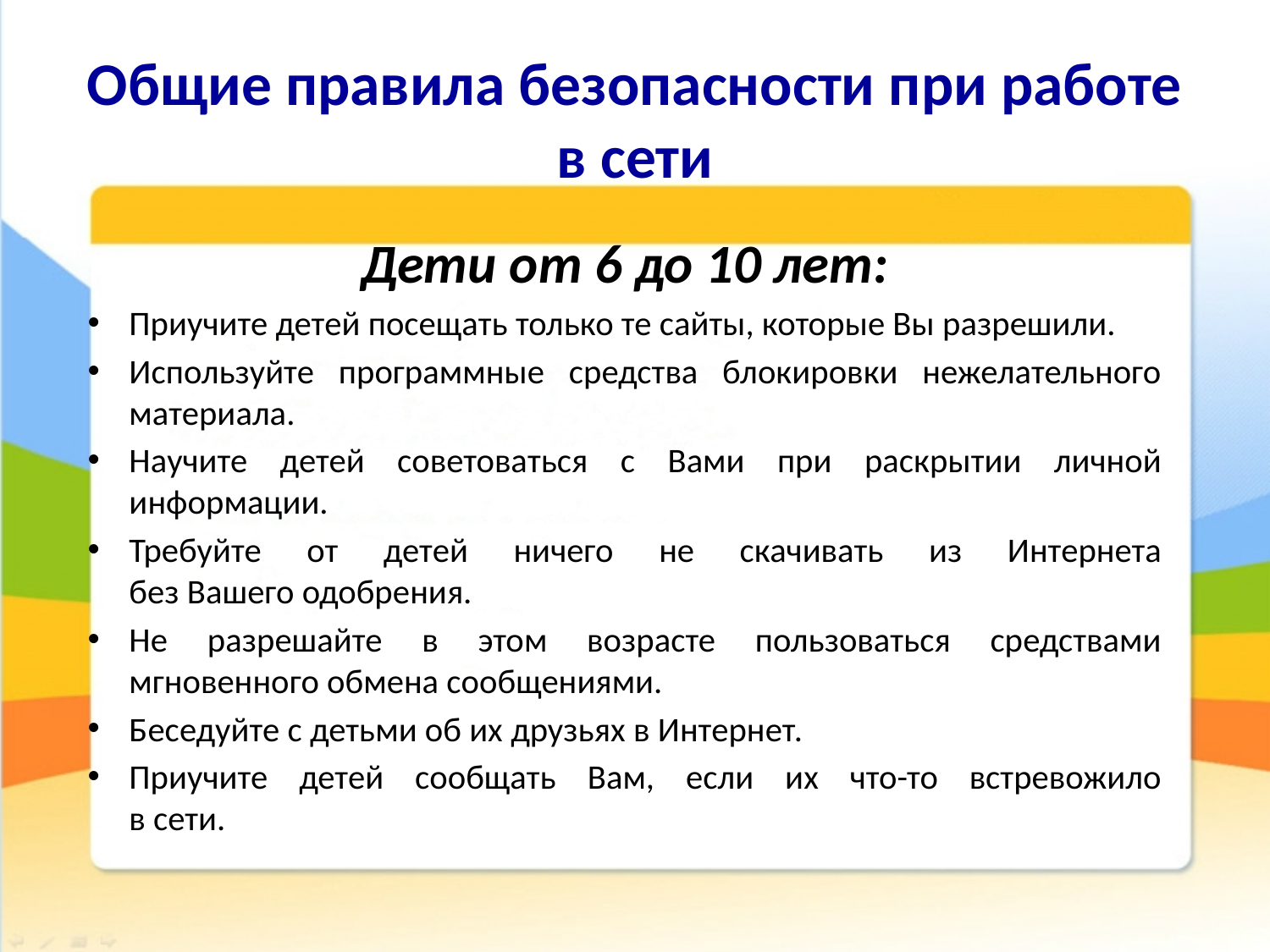

# Общие правила безопасности при работе в сети
Дети от 6 до 10 лет:
Приучите детей посещать только те сайты, которые Вы разрешили.
Используйте программные средства блокировки нежелательного материала.
Научите детей советоваться с Вами при раскрытии личной информации.
Требуйте от детей ничего не скачивать из Интернета
без Вашего одобрения.
Не разрешайте в этом возрасте пользоваться средствами мгновенного обмена сообщениями.
Беседуйте с детьми об их друзьях в Интернет.
Приучите детей сообщать Вам, если их что-то встревожило
в сети.

Общие правила безопасности Общие правила безопасности